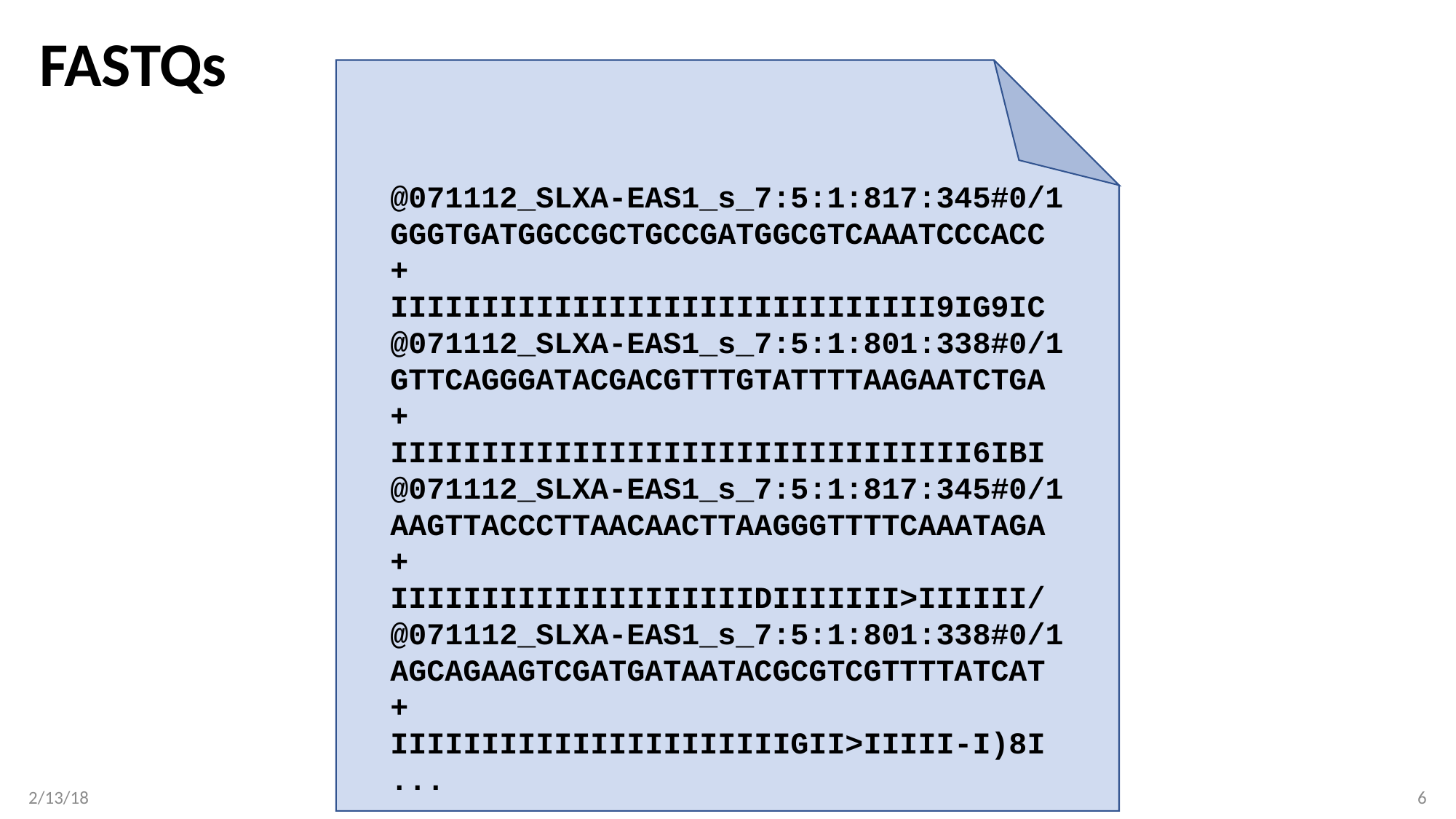

# FASTQs

@071112_SLXA-EAS1_s_7:5:1:817:345#0/1
GGGTGATGGCCGCTGCCGATGGCGTCAAATCCCACC
+
IIIIIIIIIIIIIIIIIIIIIIIIIIIIII9IG9IC
@071112_SLXA-EAS1_s_7:5:1:801:338#0/1
GTTCAGGGATACGACGTTTGTATTTTAAGAATCTGA
+
IIIIIIIIIIIIIIIIIIIIIIIIIIIIIIII6IBI
@071112_SLXA-EAS1_s_7:5:1:817:345#0/1
AAGTTACCCTTAACAACTTAAGGGTTTTCAAATAGA
+
IIIIIIIIIIIIIIIIIIIIDIIIIIII>IIIIII/
@071112_SLXA-EAS1_s_7:5:1:801:338#0/1
AGCAGAAGTCGATGATAATACGCGTCGTTTTATCAT
+
IIIIIIIIIIIIIIIIIIIIIIGII>IIIII-I)8I
...
2/13/18
6